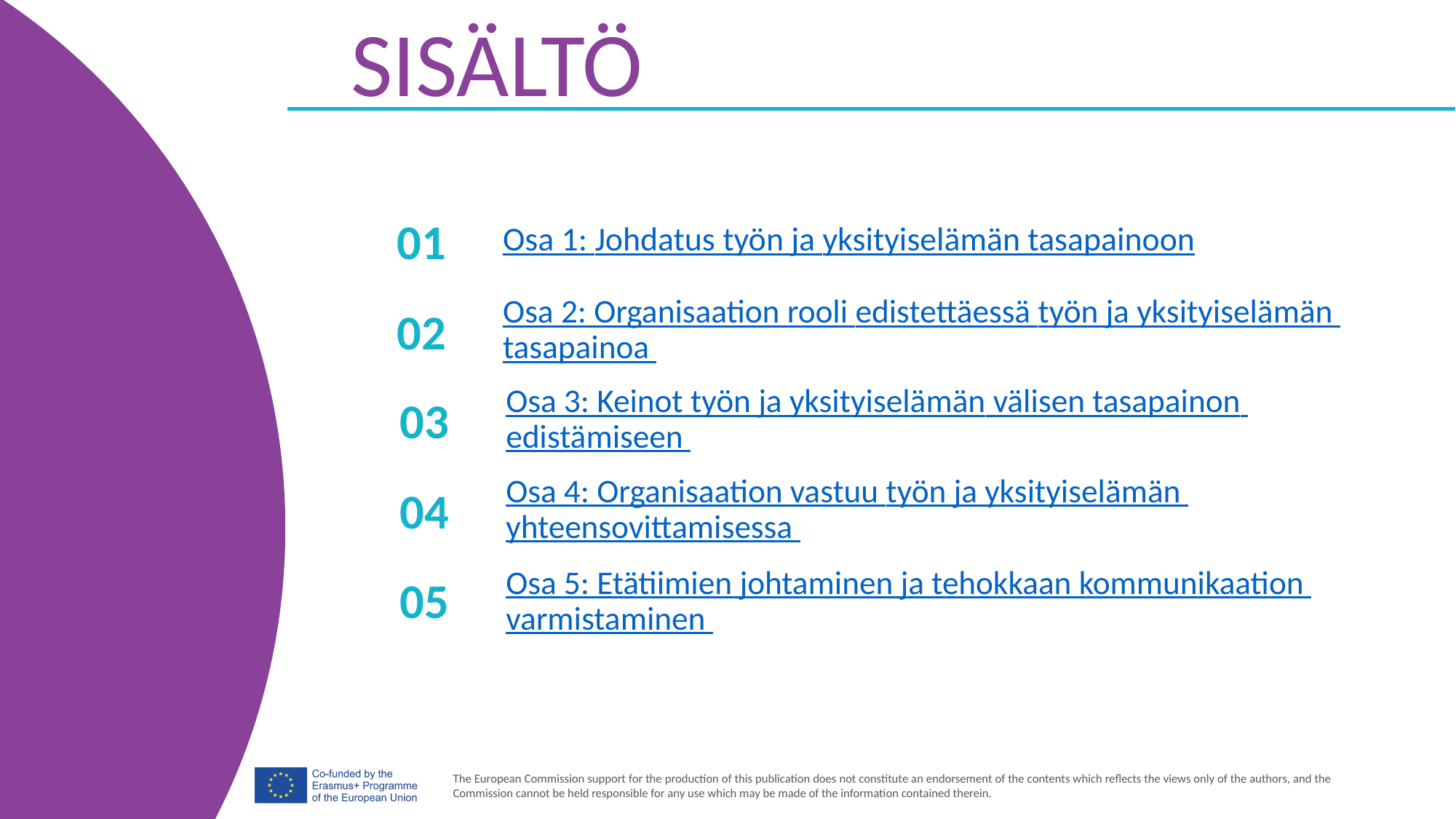

SISÄLTÖ
Osa 1: Johdatus työn ja yksityiselämän tasapainoon
01
Osa 2: Organisaation rooli edistettäessä työn ja yksityiselämän tasapainoa
02
Osa 3: Keinot työn ja yksityiselämän välisen tasapainon edistämiseen
03
Osa 4: Organisaation vastuu työn ja yksityiselämän yhteensovittamisessa
04
Osa 5: Etätiimien johtaminen ja tehokkaan kommunikaation varmistaminen
05